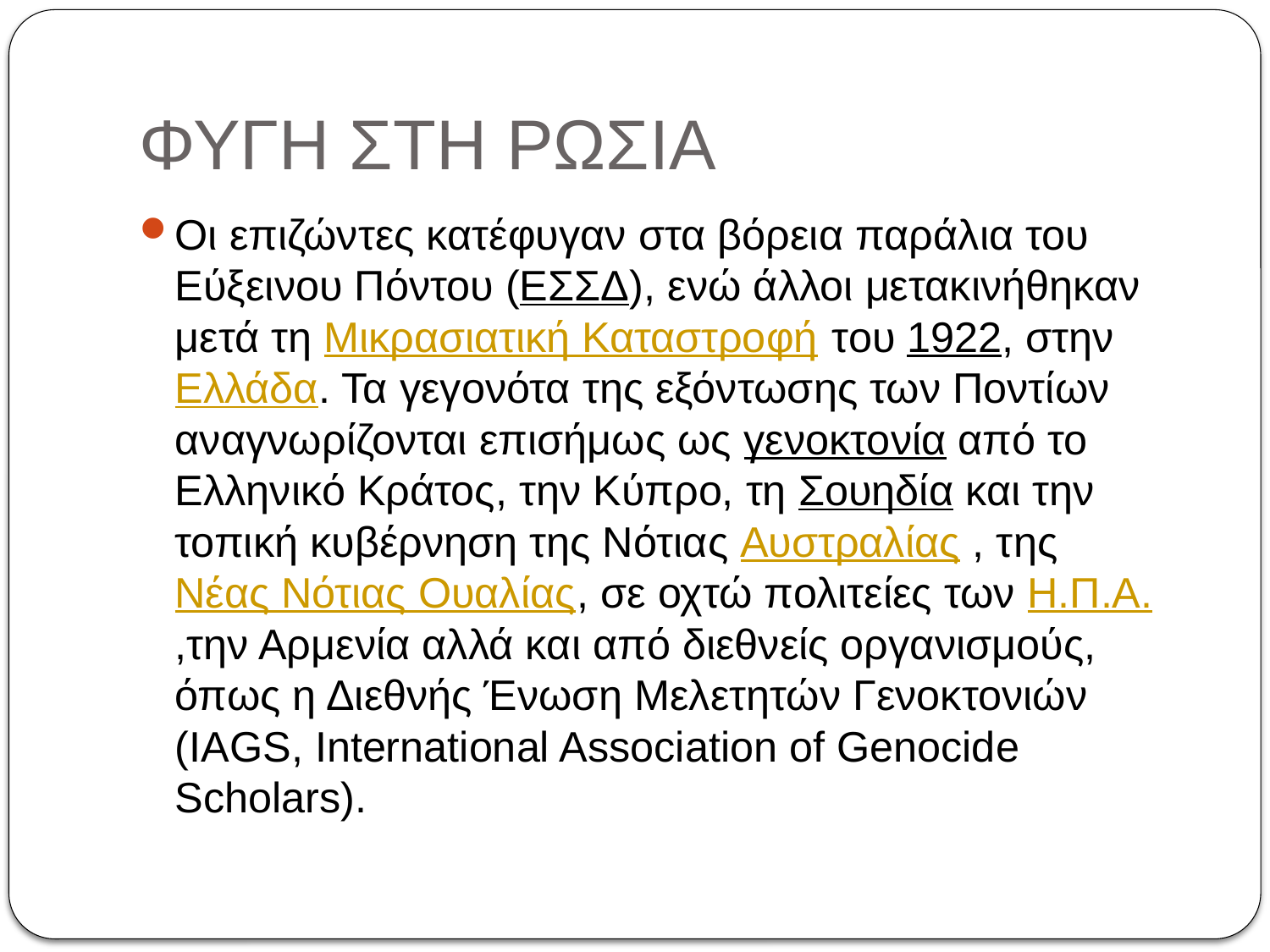

# ΦΥΓΗ ΣΤΗ ΡΩΣΙΑ
Οι επιζώντες κατέφυγαν στα βόρεια παράλια του Εύξεινου Πόντου (ΕΣΣΔ), ενώ άλλοι μετακινήθηκαν μετά τη Μικρασιατική Καταστροφή του 1922, στην Ελλάδα. Τα γεγονότα της εξόντωσης των Ποντίων αναγνωρίζονται επισήμως ως γενοκτονία από το Ελληνικό Κράτος, την Κύπρο, τη Σουηδία και την τοπική κυβέρνηση της Nότιας Αυστραλίας , της Νέας Νότιας Ουαλίας, σε οχτώ πολιτείες των Η.Π.Α.,την Αρμενία αλλά και από διεθνείς οργανισμούς, όπως η Διεθνής Ένωση Μελετητών Γενοκτονιών (IAGS, International Association of Genocide Scholars).